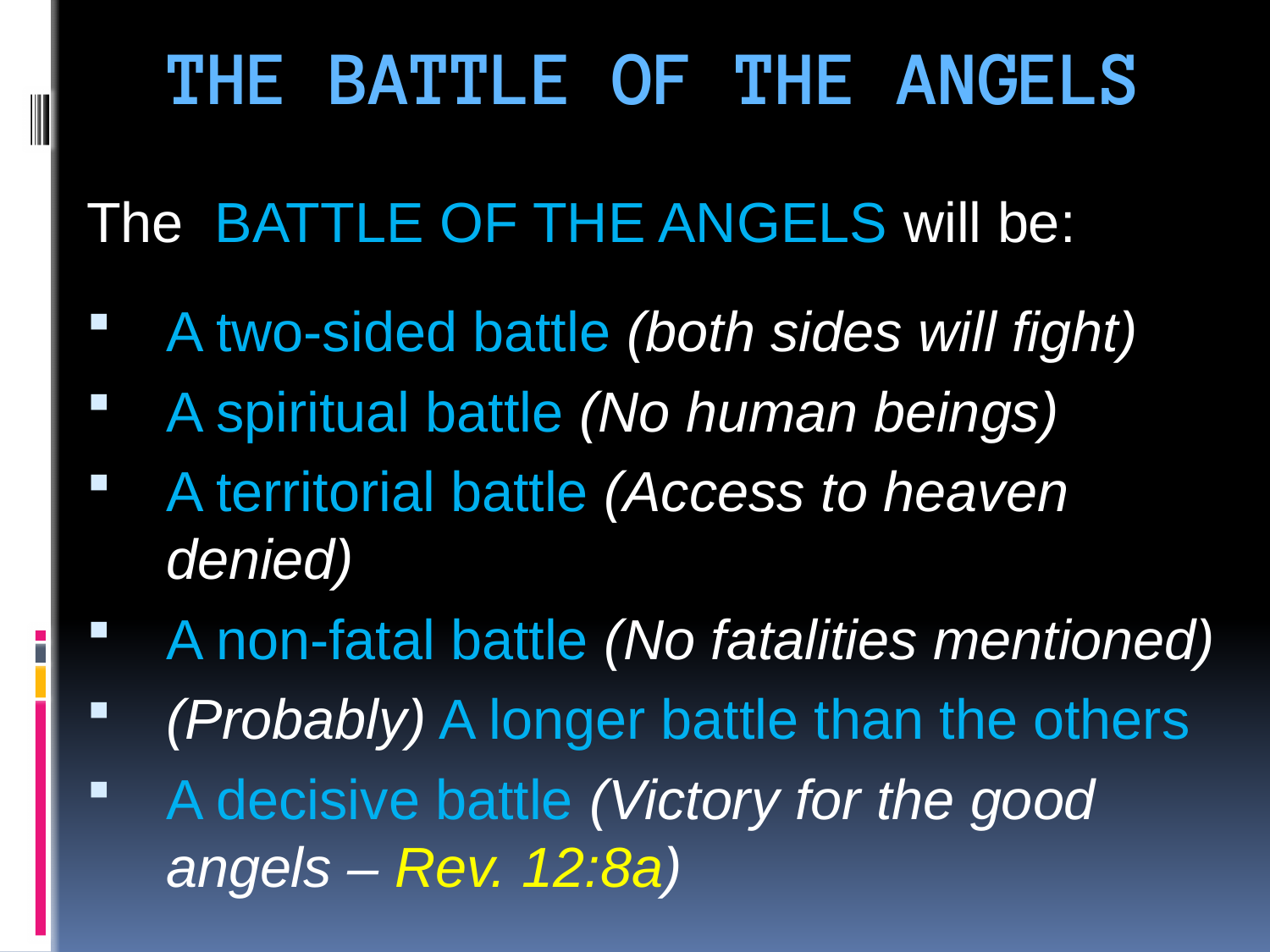

# THE BATTLE OF THE ANGELS
The  BATTLE OF THE ANGELS will be:

A two-sided battle (both sides will fight)
A spiritual battle (No human beings)
A territorial battle (Access to heaven denied)
A non-fatal battle (No fatalities mentioned)
(Probably) A longer battle than the others
A decisive battle (Victory for the good angels – Rev. 12:8a)